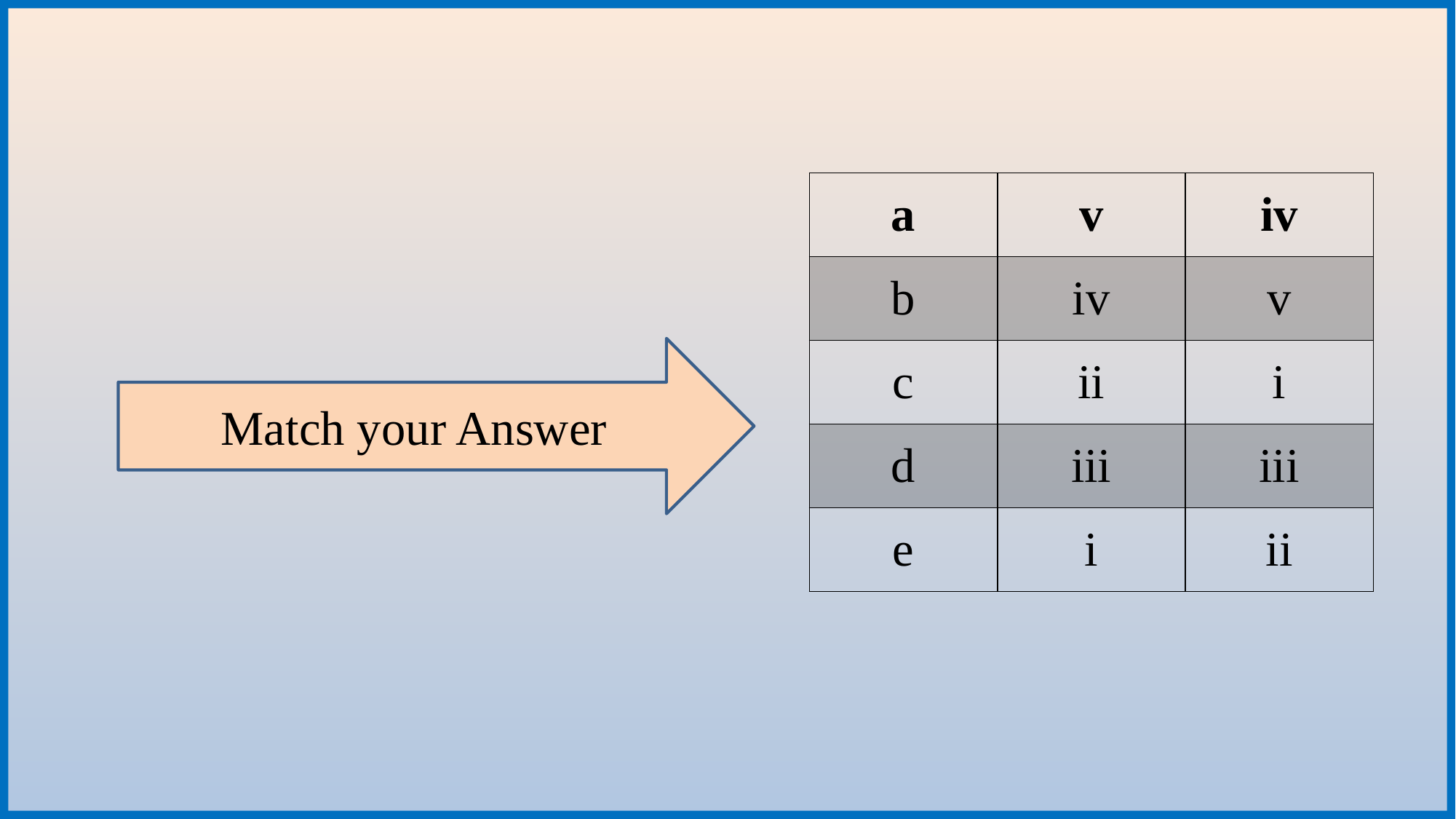

| a | v | iv |
| --- | --- | --- |
| b | iv | v |
| c | ii | i |
| d | iii | iii |
| e | i | ii |
Match your Answer